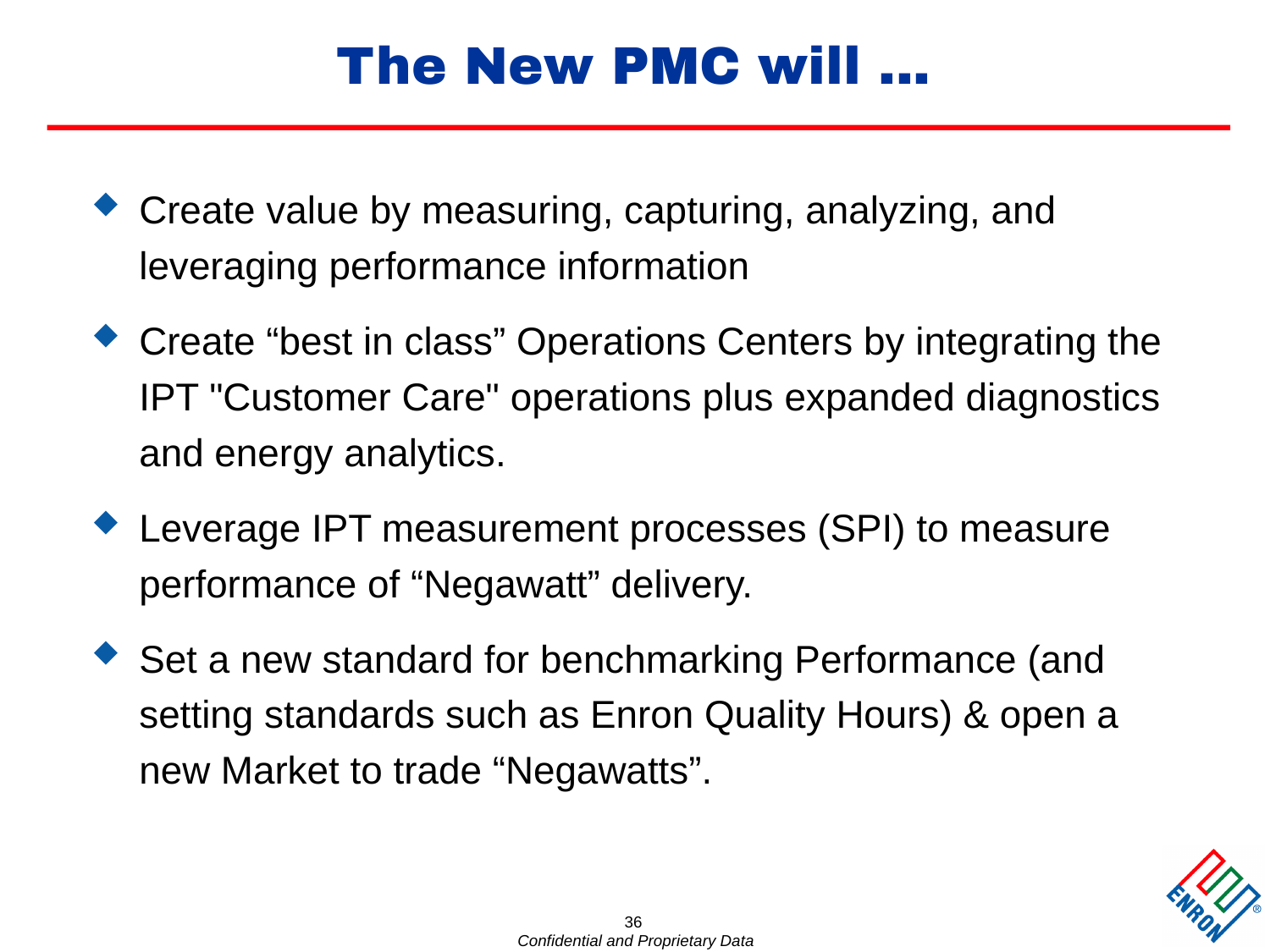

36
# The New PMC will ...
Create value by measuring, capturing, analyzing, and leveraging performance information
Create “best in class” Operations Centers by integrating the IPT "Customer Care" operations plus expanded diagnostics and energy analytics.
Leverage IPT measurement processes (SPI) to measure performance of “Negawatt” delivery.
Set a new standard for benchmarking Performance (and setting standards such as Enron Quality Hours) & open a new Market to trade “Negawatts”.